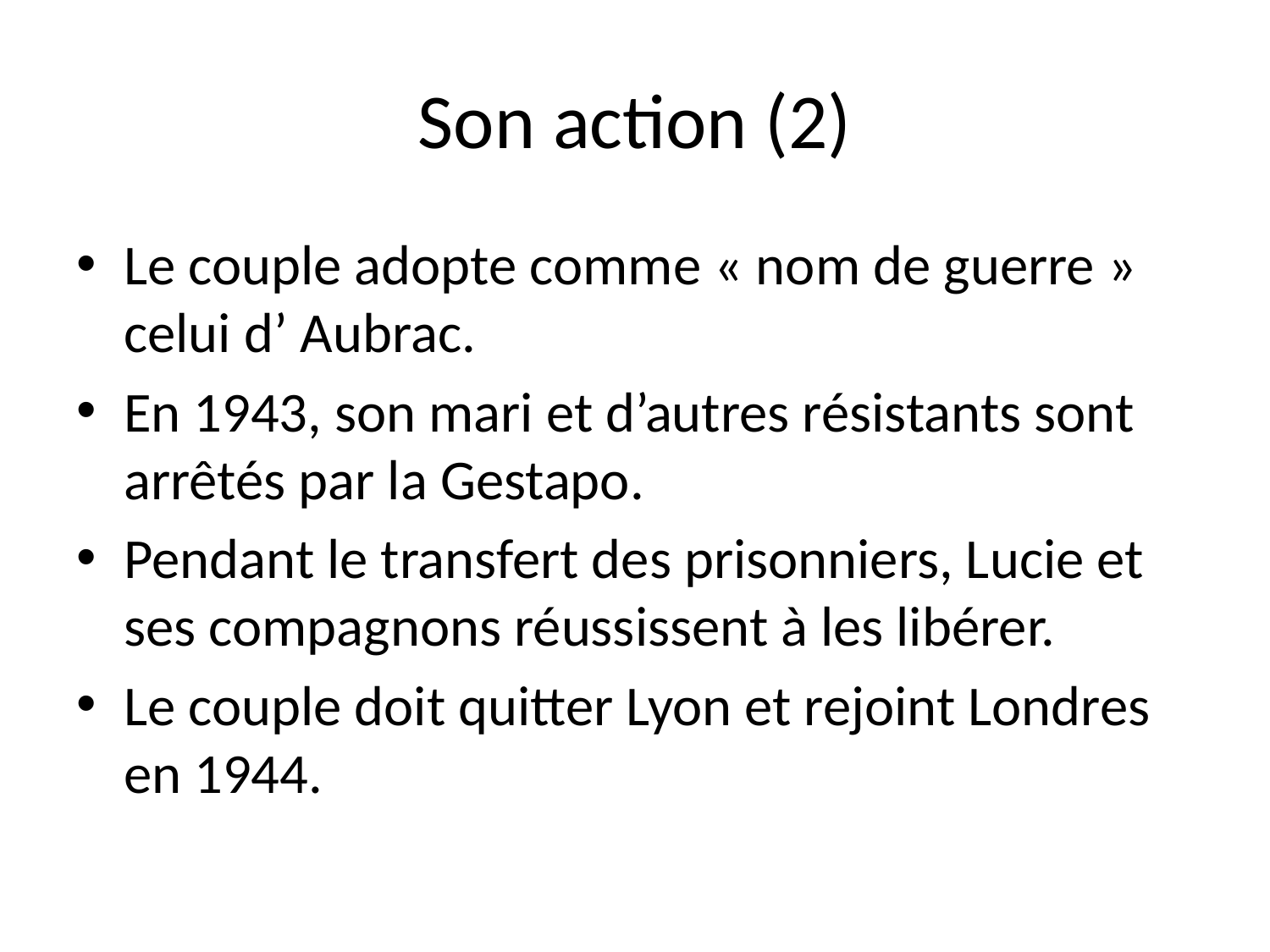

# Son action (2)
Le couple adopte comme « nom de guerre » celui d’ Aubrac.
En 1943, son mari et d’autres résistants sont arrêtés par la Gestapo.
Pendant le transfert des prisonniers, Lucie et ses compagnons réussissent à les libérer.
Le couple doit quitter Lyon et rejoint Londres en 1944.